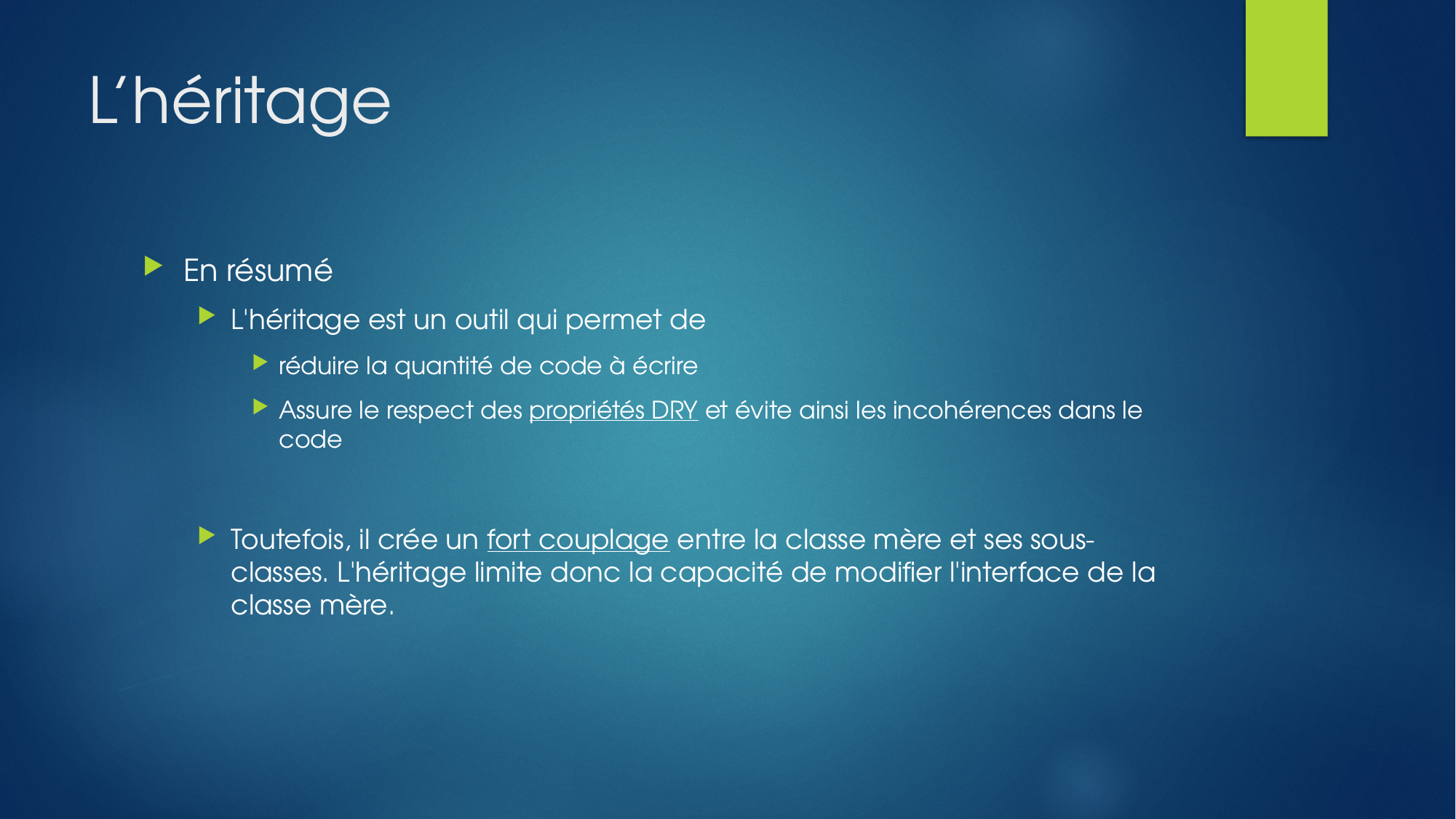

# L’héritage
En résumé
L'héritage est un outil qui permet de
réduire la quantité de code à écrire
Assure le respect des propriétés DRY et évite ainsi les incohérences dans le code

Toutefois, il crée un fort couplage entre la classe mère et ses sous-classes. L'héritage limite donc la capacité de modifier l'interface de la classe mère.